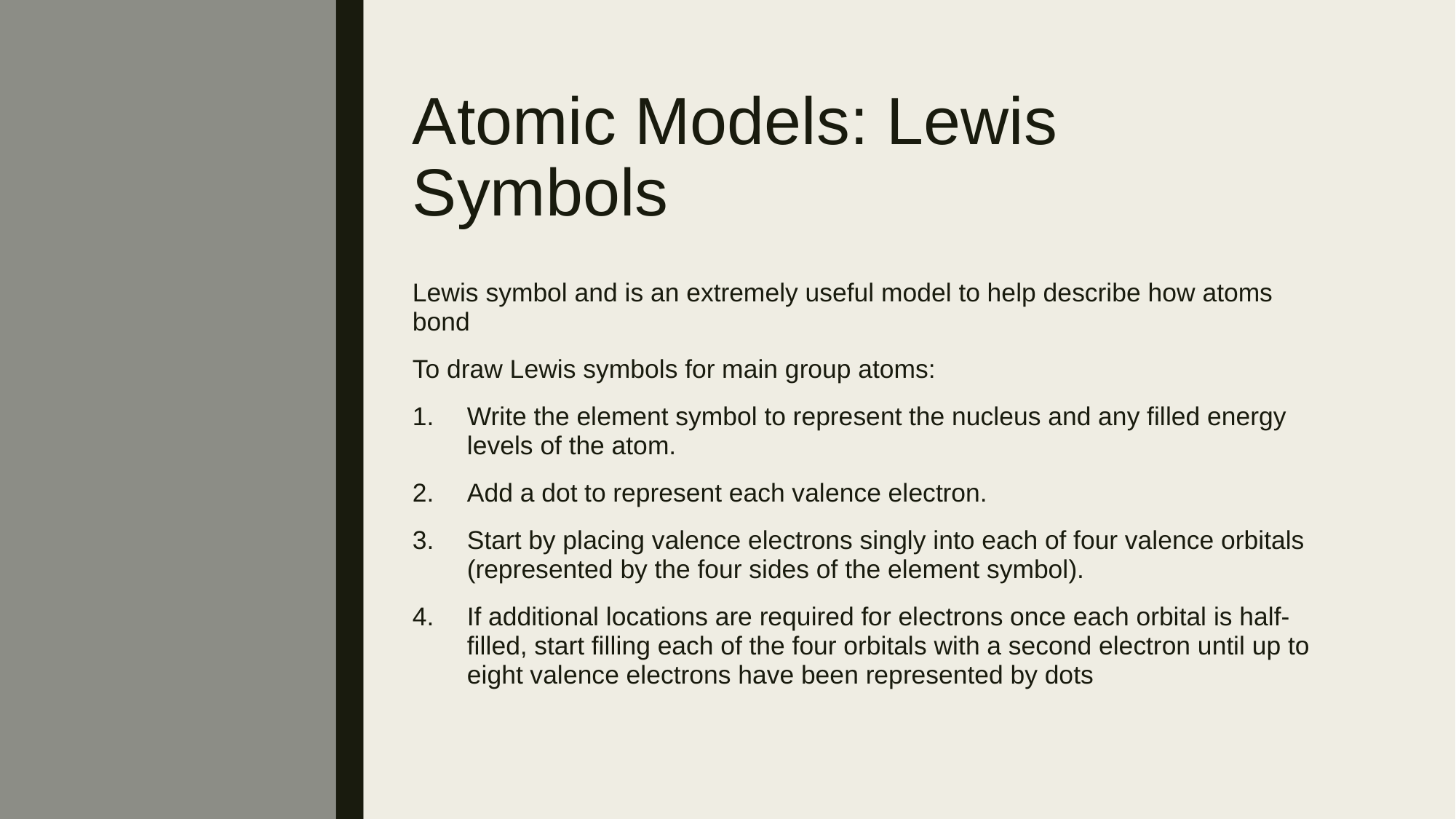

# Atomic Models: Lewis Symbols
Lewis symbol and is an extremely useful model to help describe how atoms bond
To draw Lewis symbols for main group atoms:
Write the element symbol to represent the nucleus and any filled energy levels of the atom.
Add a dot to represent each valence electron.
Start by placing valence electrons singly into each of four valence orbitals (represented by the four sides of the element symbol).
If additional locations are required for electrons once each orbital is half-filled, start filling each of the four orbitals with a second electron until up to eight valence electrons have been represented by dots